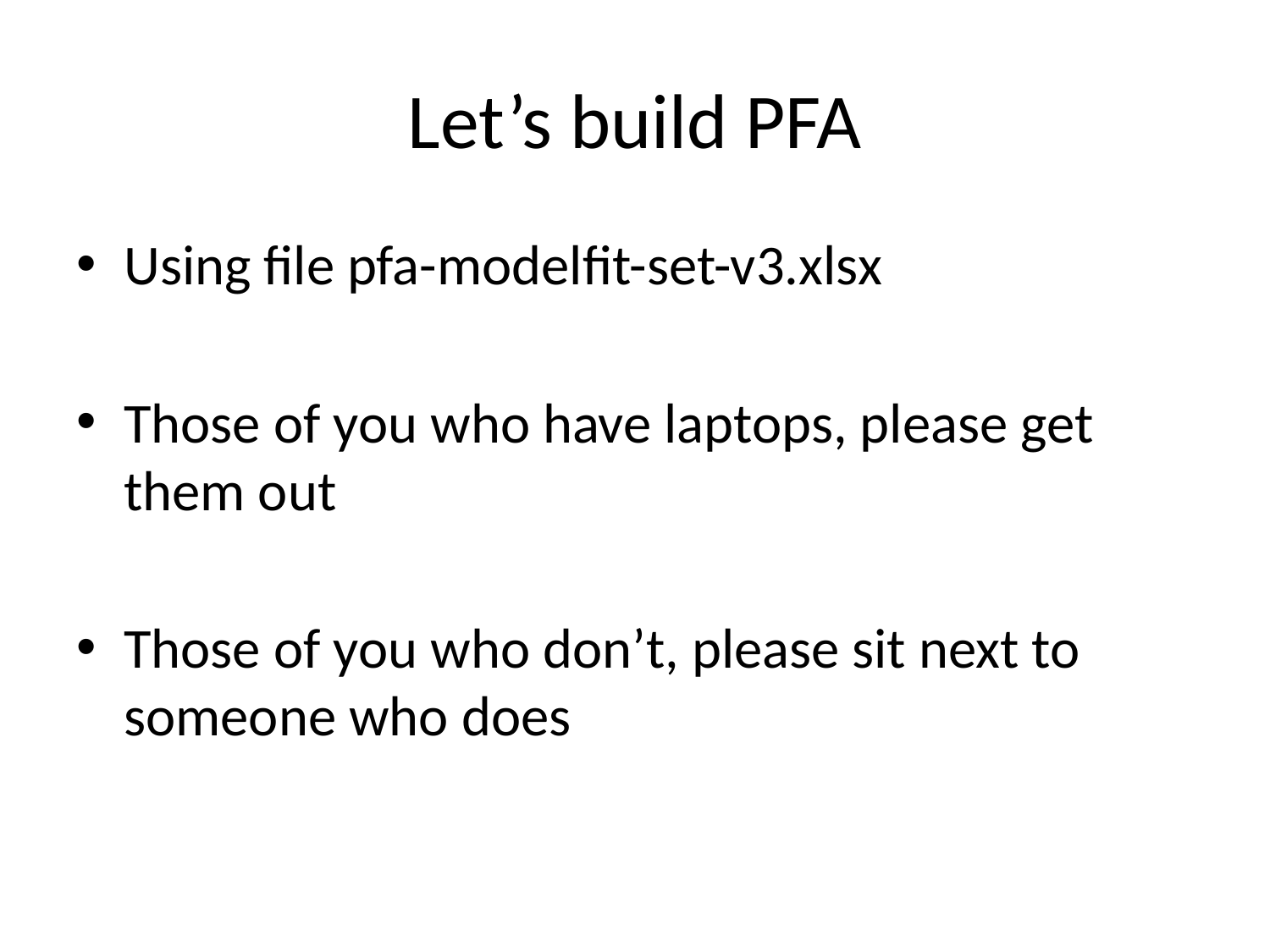

# Let’s build PFA
Using file pfa-modelfit-set-v3.xlsx

Those of you who have laptops, please get them out

Those of you who don’t, please sit next to someone who does